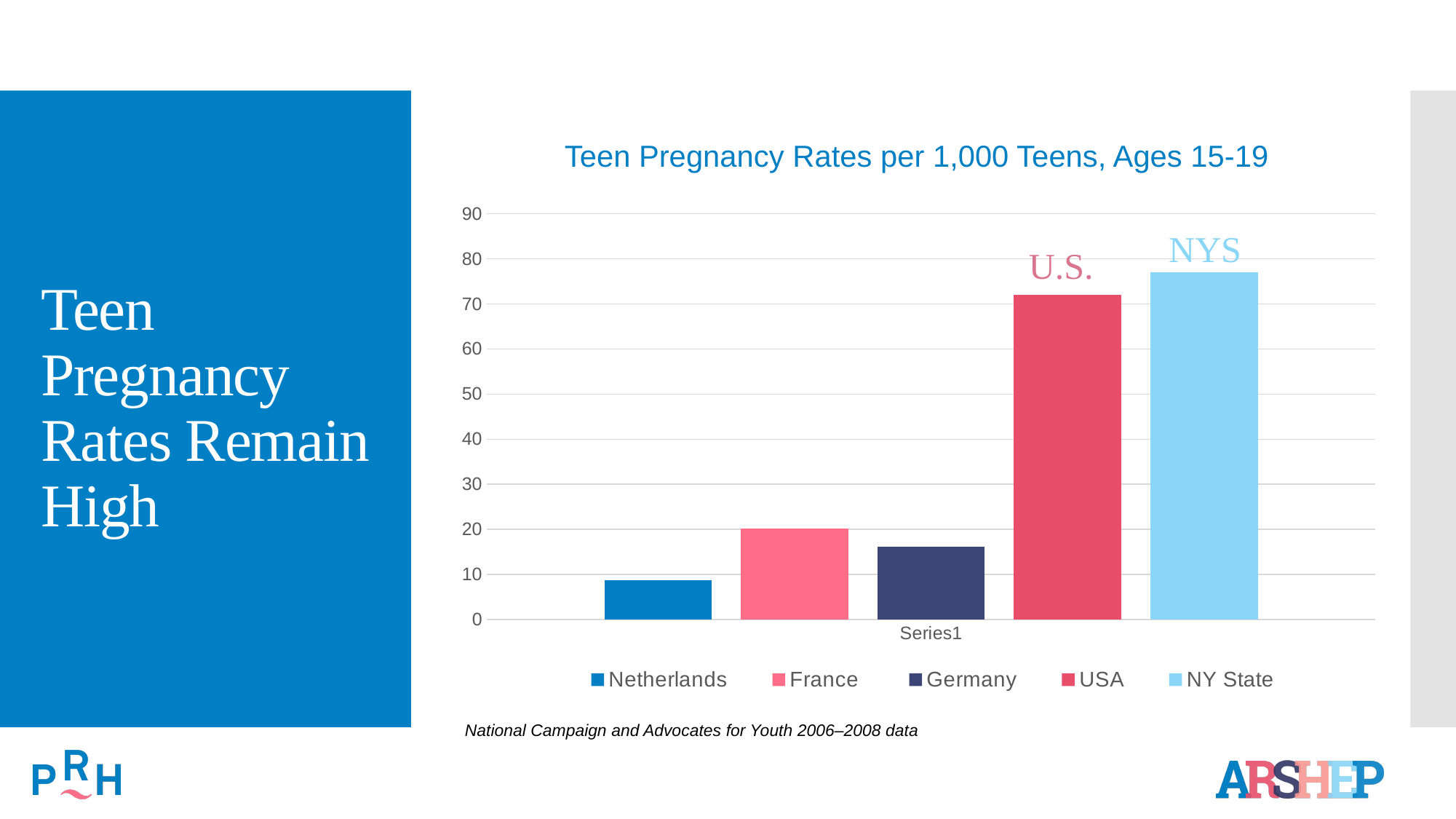

Teen Pregnancy Rates per 1,000 Teens, Ages 15-19
# Teen Pregnancy Rates Remain High

### Chart

| Category | Netherlands | France  | Germany | USA | NY State |
|---|---|---|---|---|---|
|  | 8.700000000000001 | 20.2 | 16.1 | 72.0 | 77.0 |
NYS
U.S.
National Campaign and Advocates for Youth 2006–2008 data